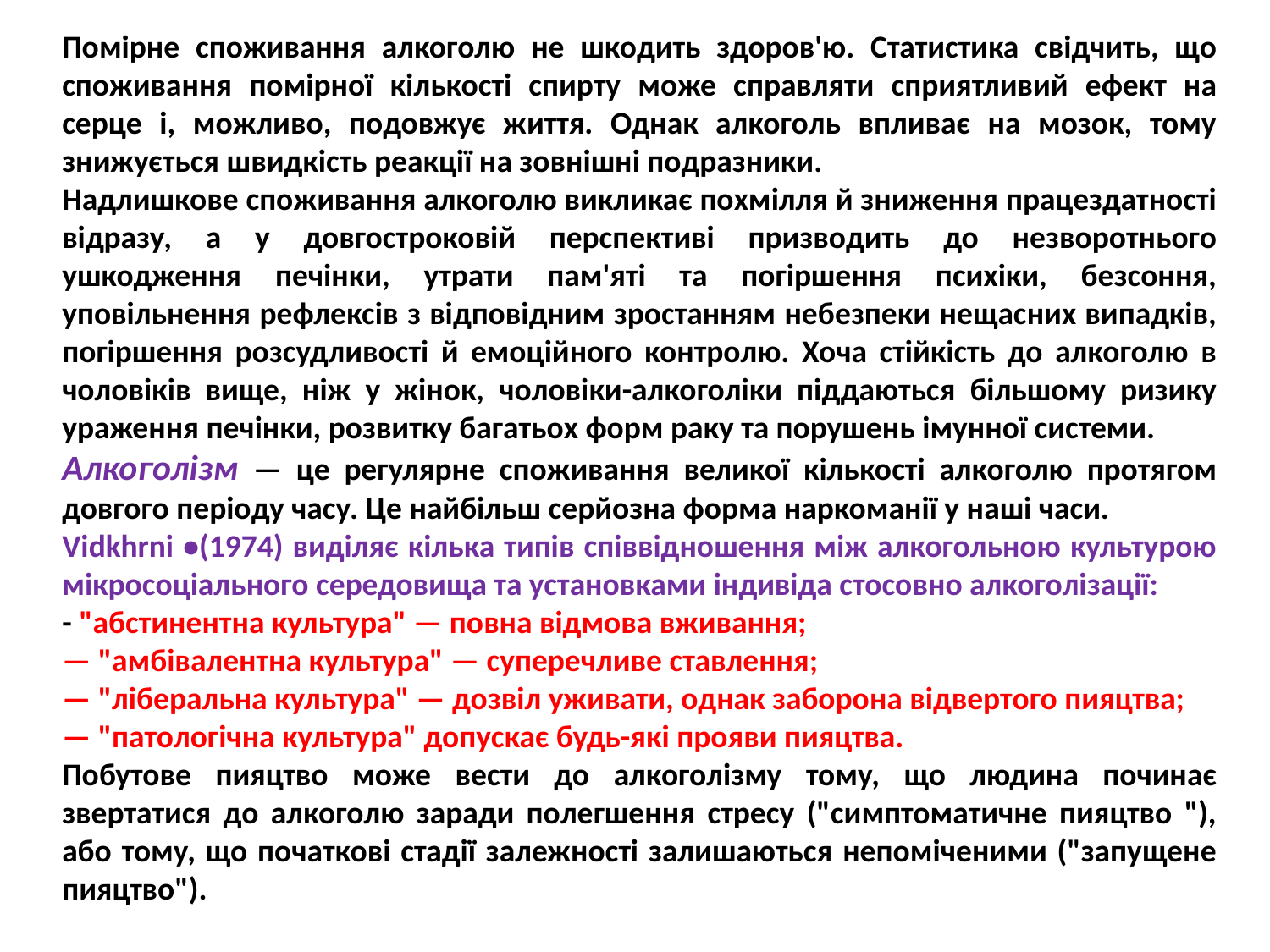

Помірне споживання алкоголю не шкодить здоров'ю. Статистика свідчить, що споживання помірної кількості спирту може справляти сприятливий ефект на серце і, можливо, подовжує життя. Однак алкоголь впливає на мозок, тому знижується швидкість реакції на зовнішні подразники.
Надлишкове споживання алкоголю викликає похмілля й зниження працездатності відразу, а у довгостроковій перспективі призводить до незворотнього ушкодження печінки, утрати пам'яті та погіршення психіки, безсоння, уповільнення рефлексів з відповідним зростанням небезпеки нещасних випадків, погіршення розсудливості й емоційного контролю. Хоча стійкість до алкоголю в чоловіків вище, ніж у жінок, чоловіки-алкоголіки піддаються більшому ризику ураження печінки, розвитку багатьох форм раку та порушень імунної системи.
Алкоголізм — це регулярне споживання великої кількості алкоголю протягом довгого періоду часу. Це найбільш серйозна форма наркоманії у наші часи.
Vidkhrni •(1974) виділяє кілька типів співвідношення між алкогольною культурою мікросоціального середовища та установками індивіда стосовно алкоголізації:
- "абстинентна культура" — повна відмова вживання;
— "амбівалентна культура" — суперечливе ставлення;
— "ліберальна культура" — дозвіл уживати, однак заборона відвертого пияцтва;
— "патологічна культура" допускає будь-які прояви пияцтва.
Побутове пияцтво може вести до алкоголізму тому, що людина починає звертатися до алкоголю заради полегшення стресу ("симптоматичне пияцтво "), або тому, що початкові стадії залежності залишаються непоміченими ("запущене пияцтво").